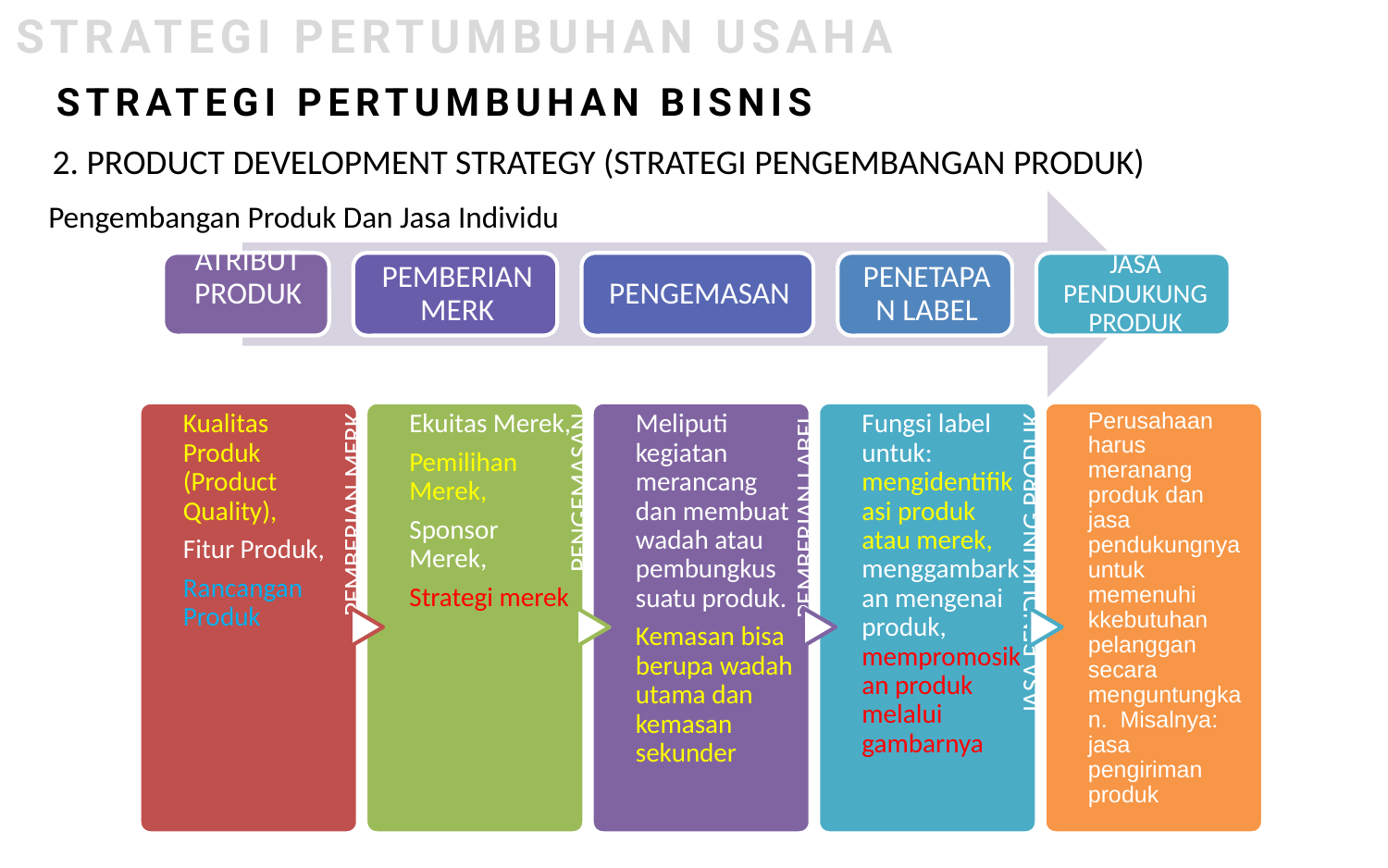

STRATEGI PERTUMBUHAN USAHA
STRATEGI PERTUMBUHAN BISNIS
2. PRODUCT DEVELOPMENT STRATEGY (STRATEGI PENGEMBANGAN PRODUK)
Pengembangan Produk Dan Jasa Individu
ATRIBUT PRODUK
PEMBERIAN MERK
PENGEMASAN
PENETAPAN LABEL
JASA PENDUKUNG PRODUK
ARIBUT PRODUK
Kualitas Produk (Product Quality),
Fitur Produk,
Rancangan Produk
PEMBERIAN MERK
Ekuitas Merek,
Pemilihan Merek,
Sponsor Merek,
Strategi merek

PENGEMASAN
Meliputi kegiatan merancang dan membuat wadah atau pembungkus suatu produk.
Kemasan bisa  berupa wadah utama dan kemasan sekunder
PEMBERIAN LABEL
Fungsi label untuk: mengidentifikasi produk atau merek, menggambarkan mengenai produk,  mempromosikan produk melalui gambarnya
JASA PENDUKUNG PRODUK
Perusahaan harus meranang produk dan jasa pendukungnya untuk memenuhi kkebutuhan pelanggan secara menguntungkan.  Misalnya: jasa pengiriman produk